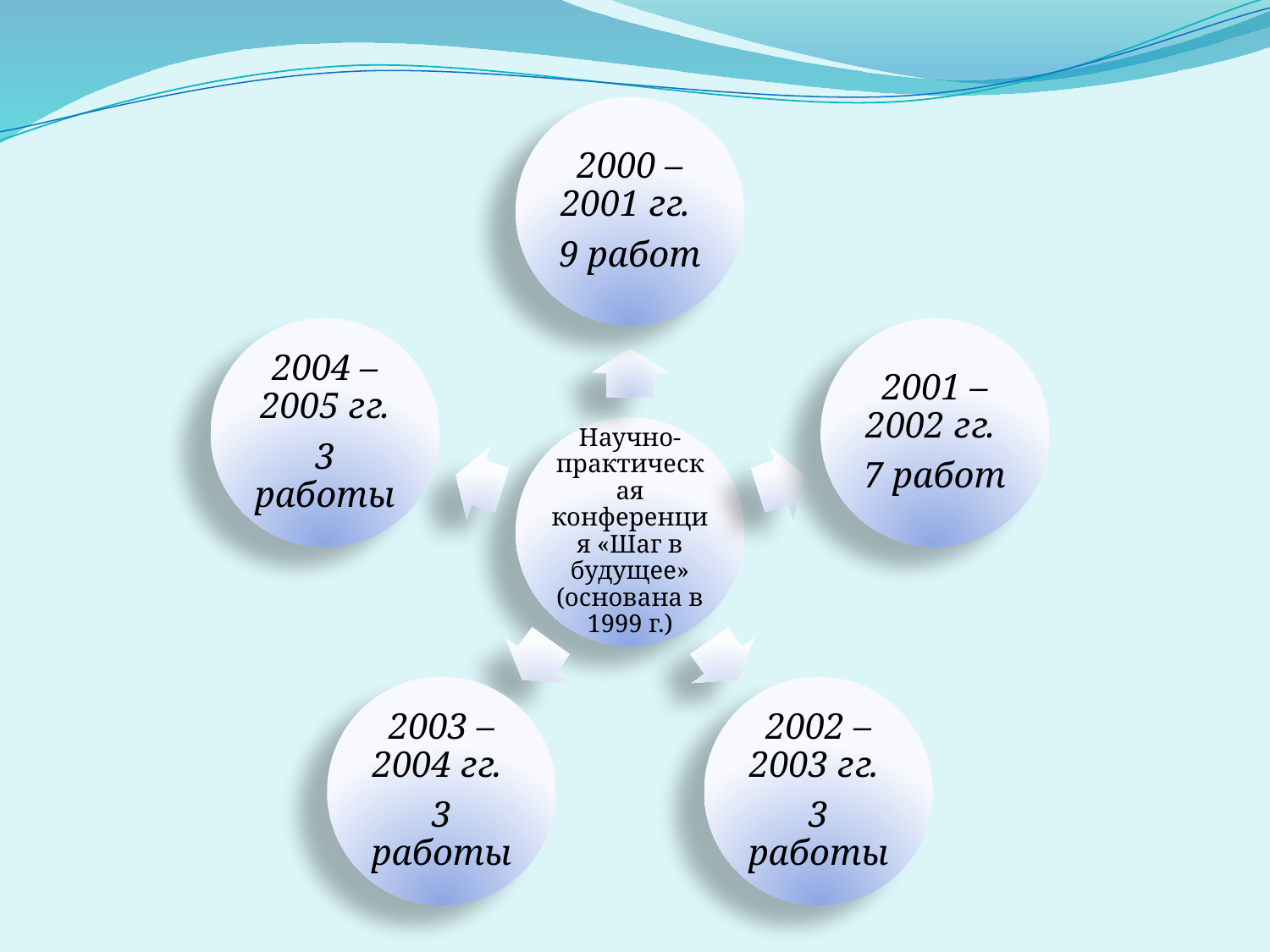

Научно-практическая конференция «Шаг в будущее» (основана в 1999 г.)

2000 – 2001 гг.
9 работ

2001 – 2002 гг.
7 работ

2002 – 2003 гг.
3 работы

2003 – 2004 гг.
3 работы

2004 – 2005 гг.
3 работы